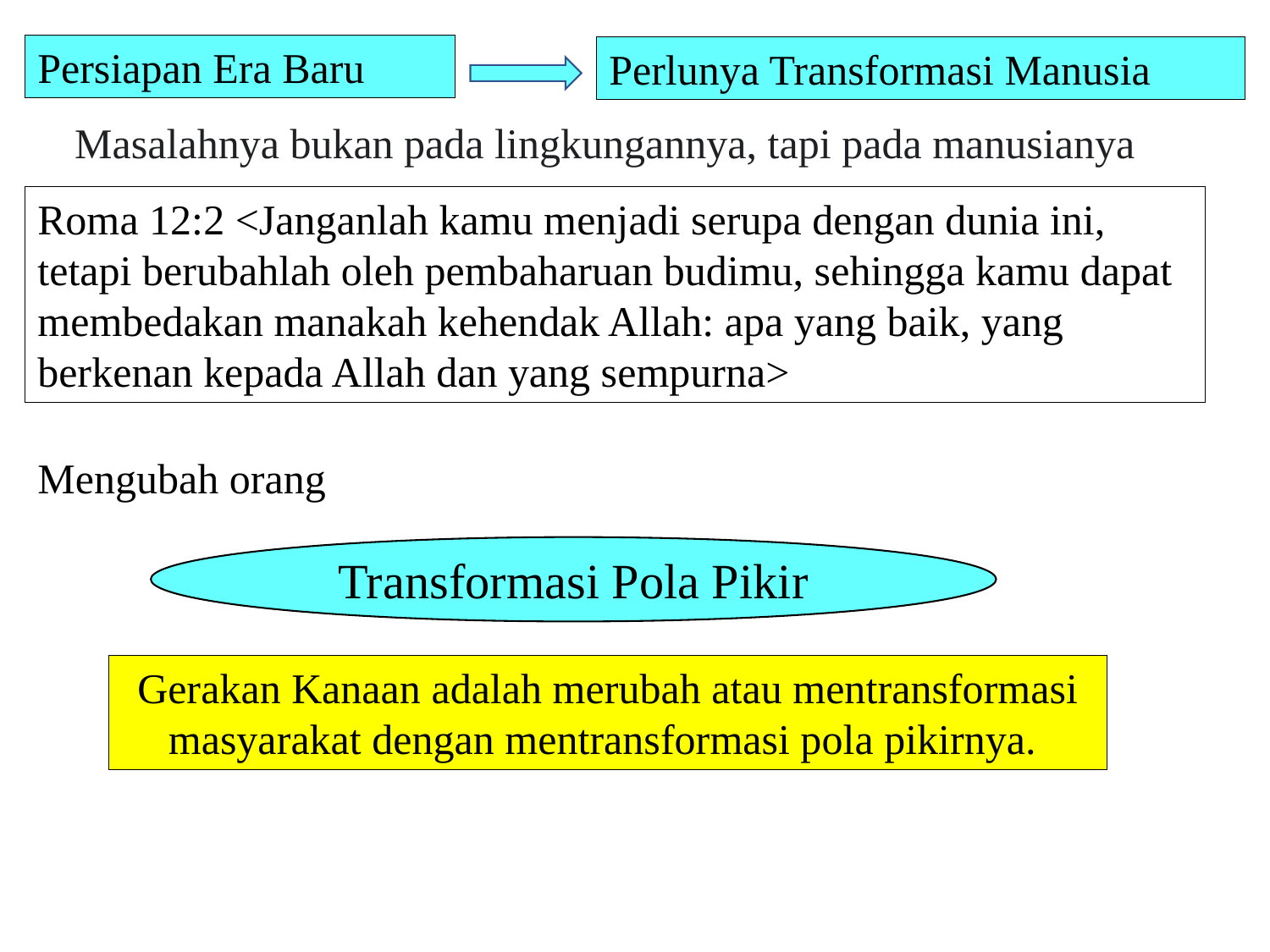

Persiapan Era Baru
Perlunya Transformasi Manusia

Masalahnya bukan pada lingkungannya, tapi pada manusianya
Roma 12:2 <Janganlah kamu menjadi serupa dengan dunia ini, tetapi berubahlah oleh pembaharuan budimu, sehingga kamu dapat membedakan manakah kehendak Allah: apa yang baik, yang berkenan kepada Allah dan yang sempurna>
Mengubah orang
Transformasi Pola Pikir
Gerakan Kanaan adalah merubah atau mentransformasi masyarakat dengan mentransformasi pola pikirnya.